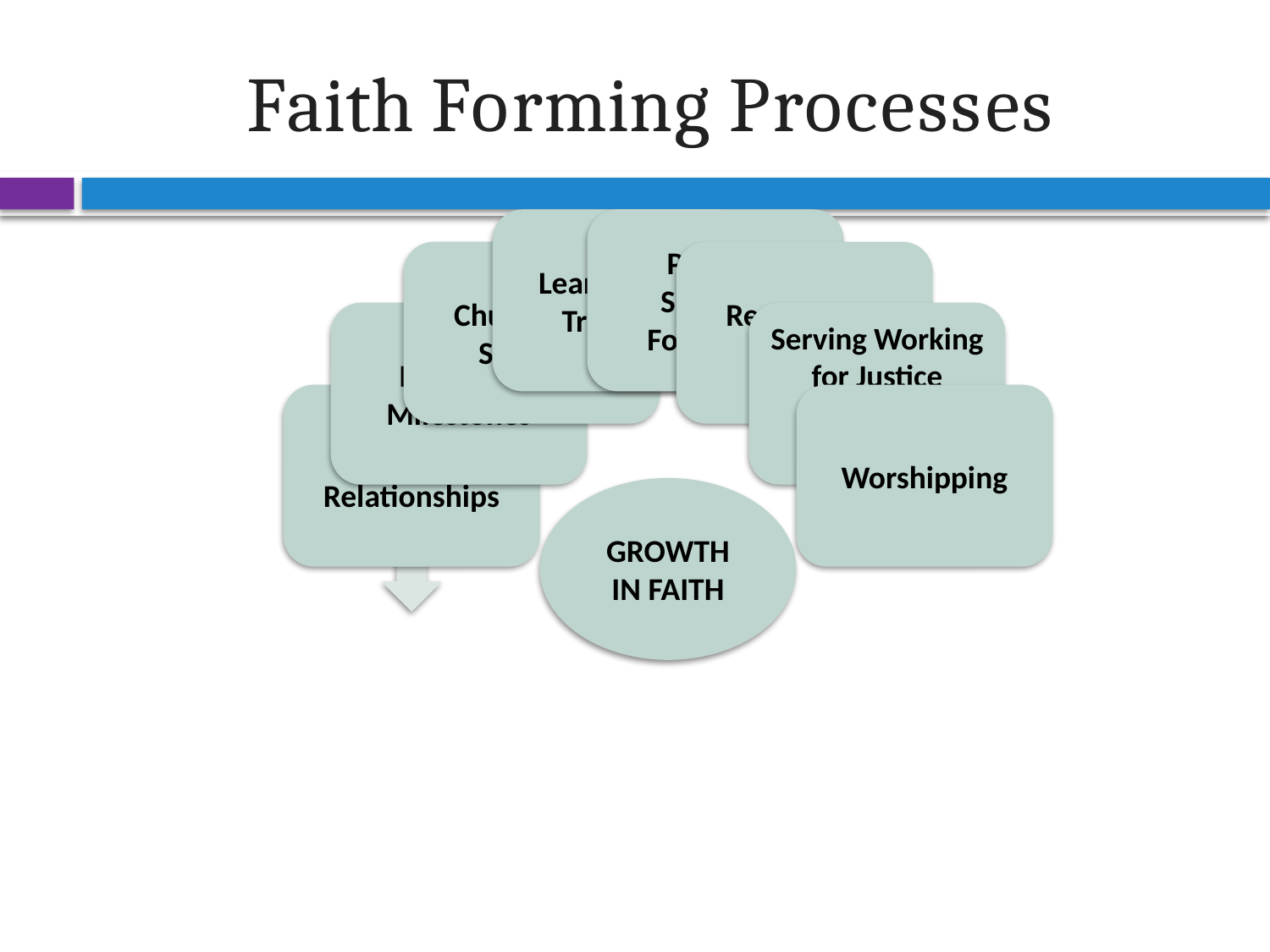

# Faith Forming Processes
GROWTH IN FAITH
Worshipping
Praying